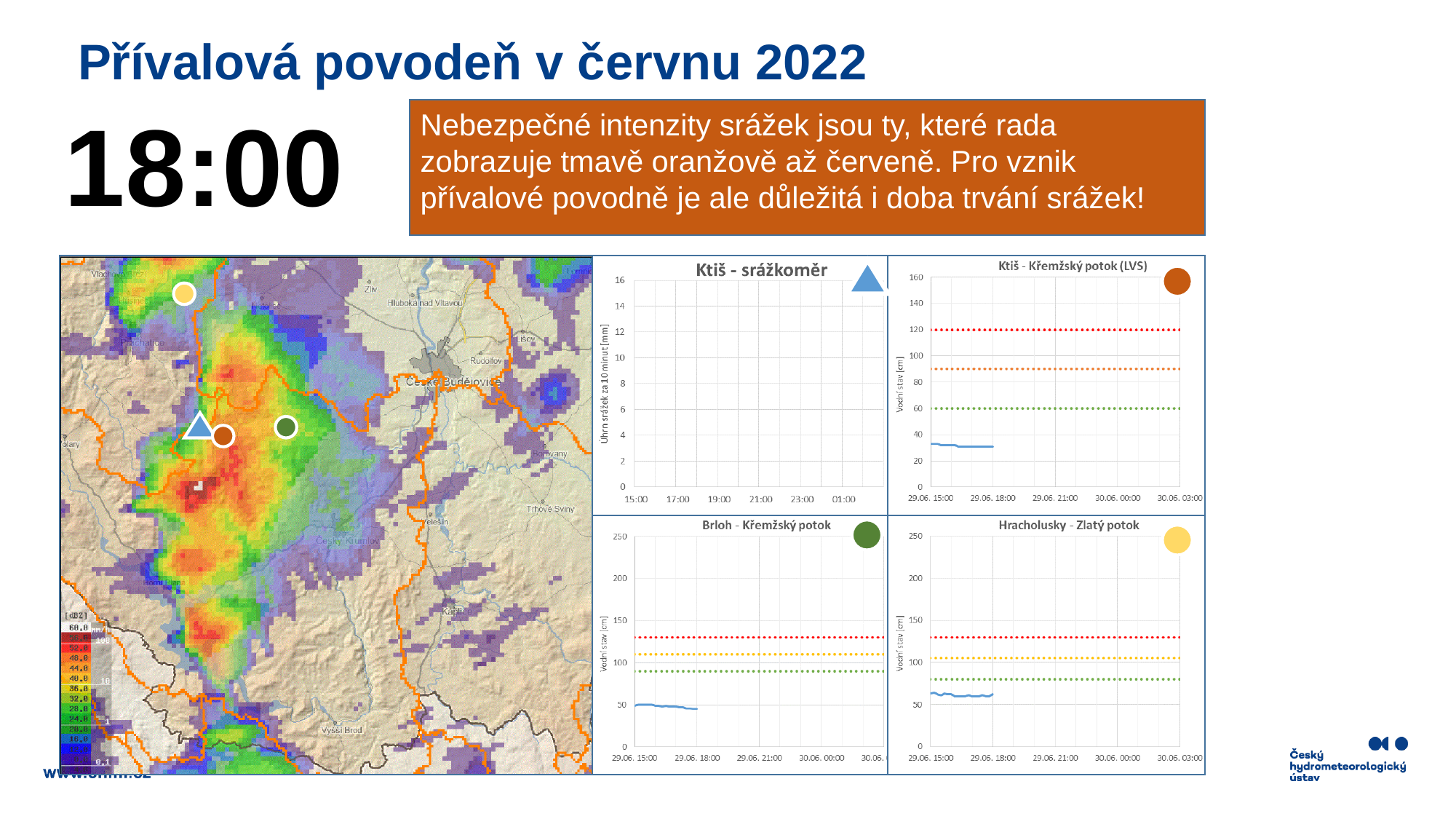

# Přívalová povodeň v červnu 2022
18:00
Nebezpečné intenzity srážek jsou ty, které rada zobrazuje tmavě oranžově až červeně. Pro vznik přívalové povodně je ale důležitá i doba trvání srážek!